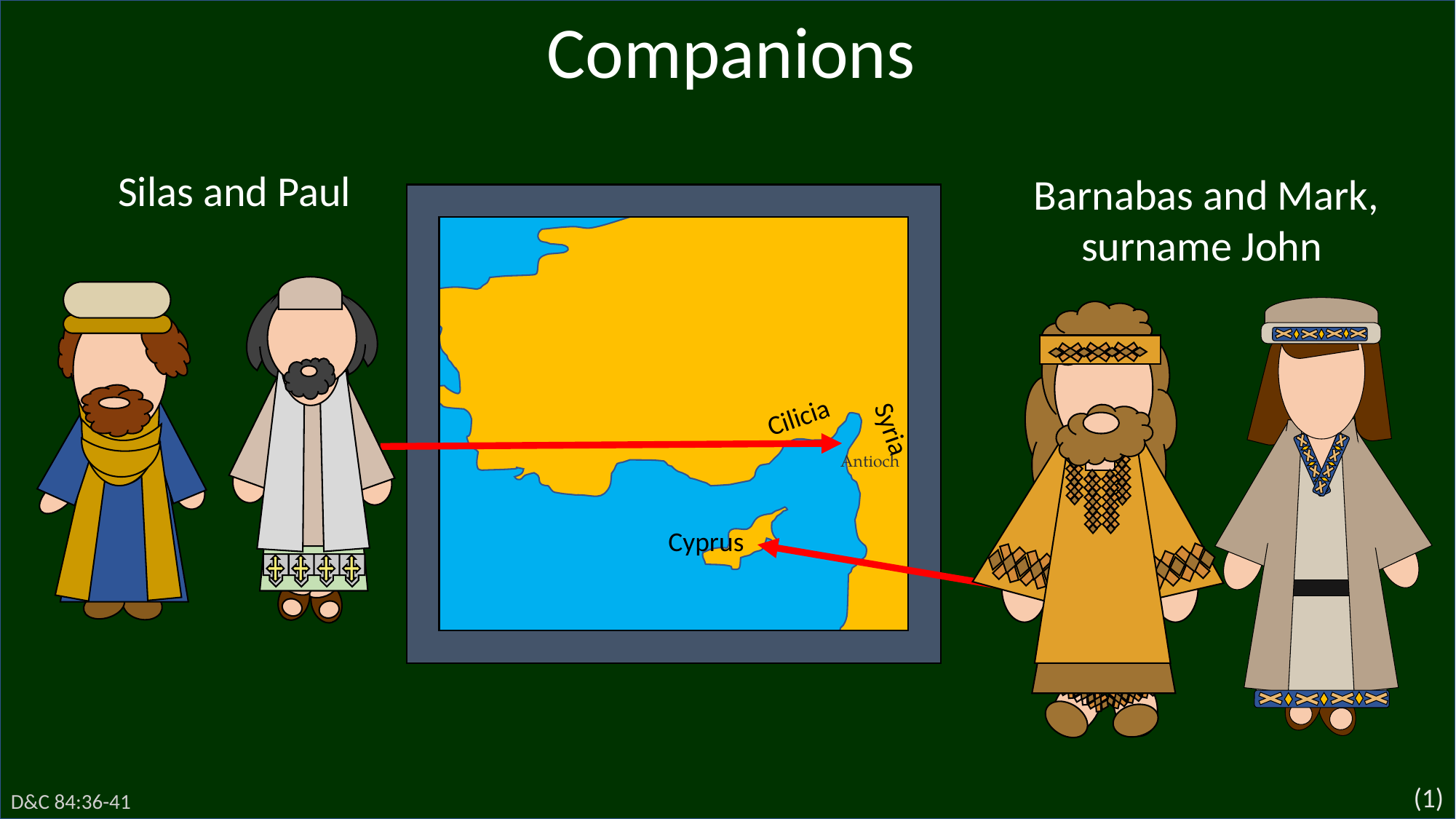

Companions
Silas and Paul
Barnabas and Mark, surname John

Cilicia
Syria
Antioch
Cyprus
(1)
D&C 84:36-41